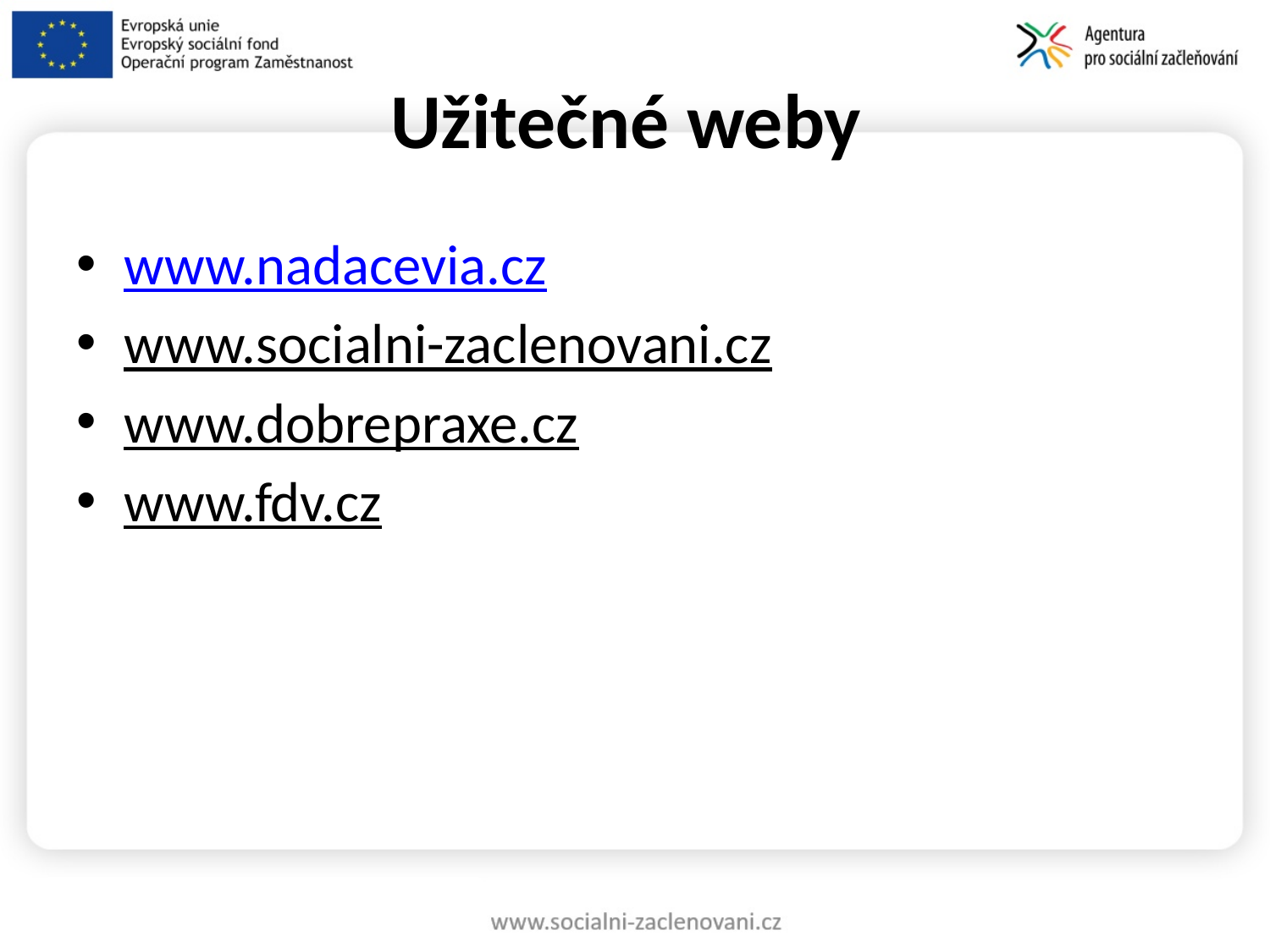

# Užitečné weby
www.nadacevia.cz
www.socialni-zaclenovani.cz
www.dobrepraxe.cz
www.fdv.cz